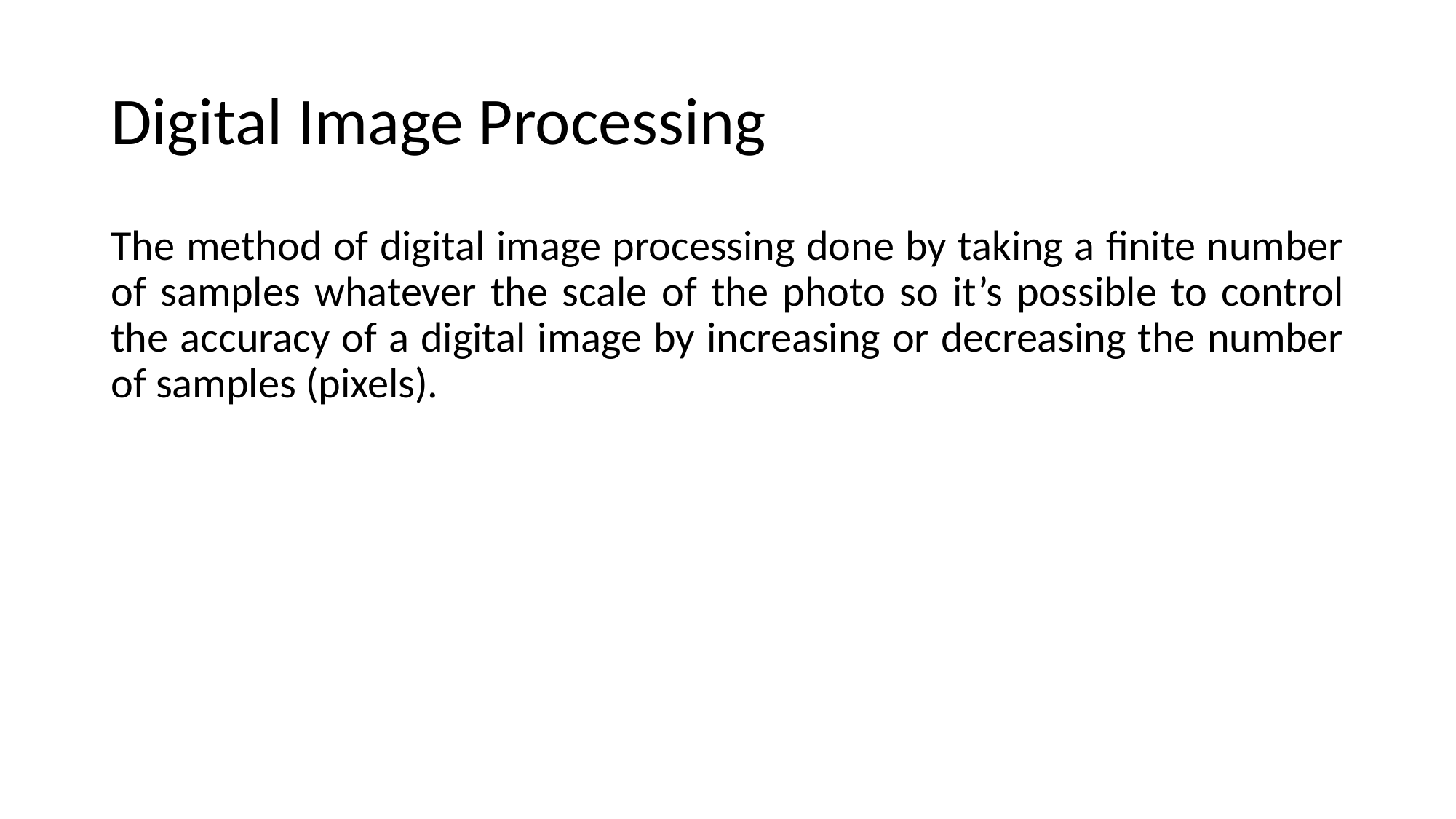

# Digital Image Processing
The method of digital image processing done by taking a finite number of samples whatever the scale of the photo so it’s possible to control the accuracy of a digital image by increasing or decreasing the number of samples (pixels).